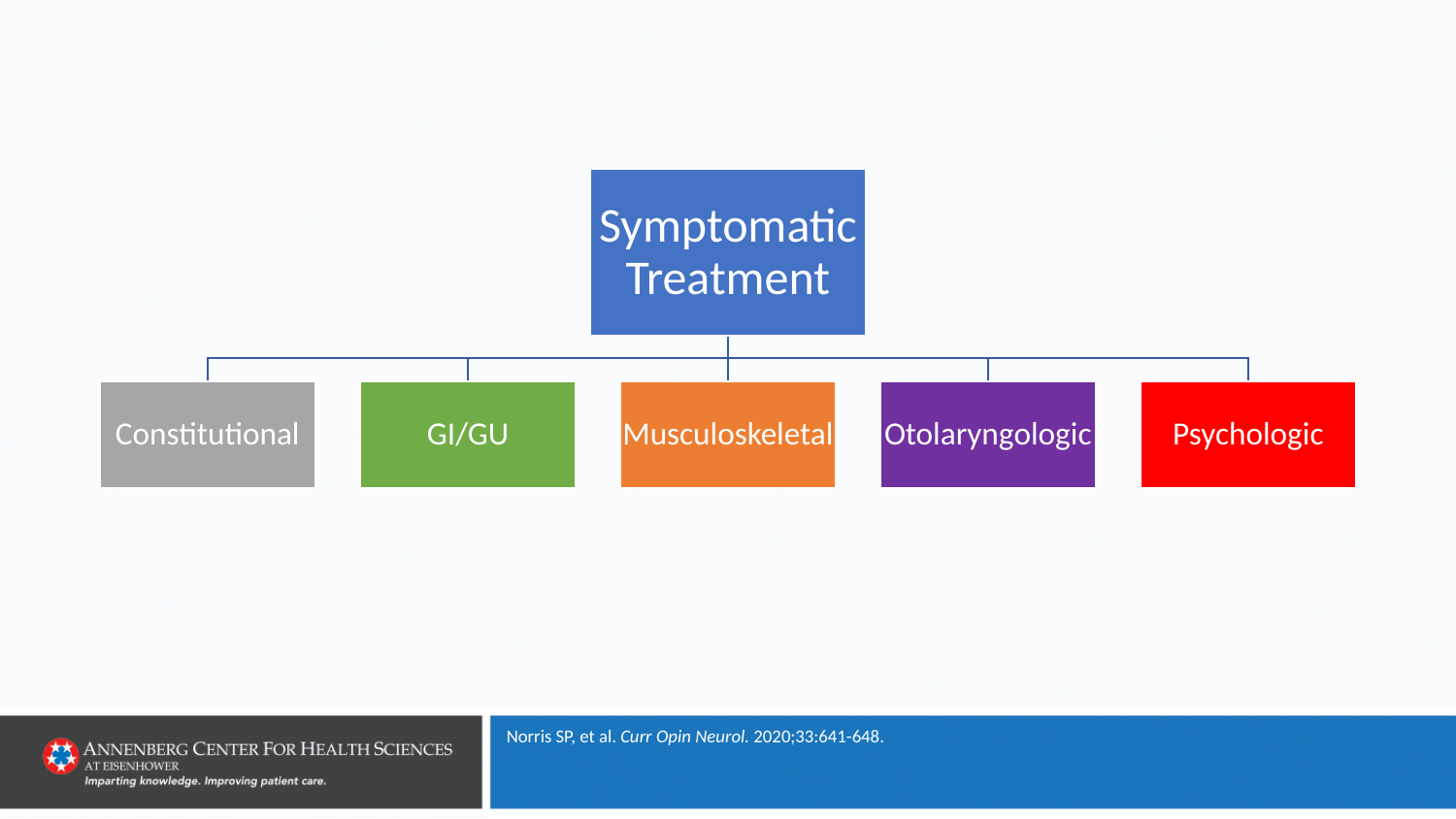

Symptomatic Treatment
Constitutional
GI/GU
Musculoskeletal
Otolaryngologic
Psychologic
Norris SP, et al. Curr Opin Neurol. 2020;33:641-648.